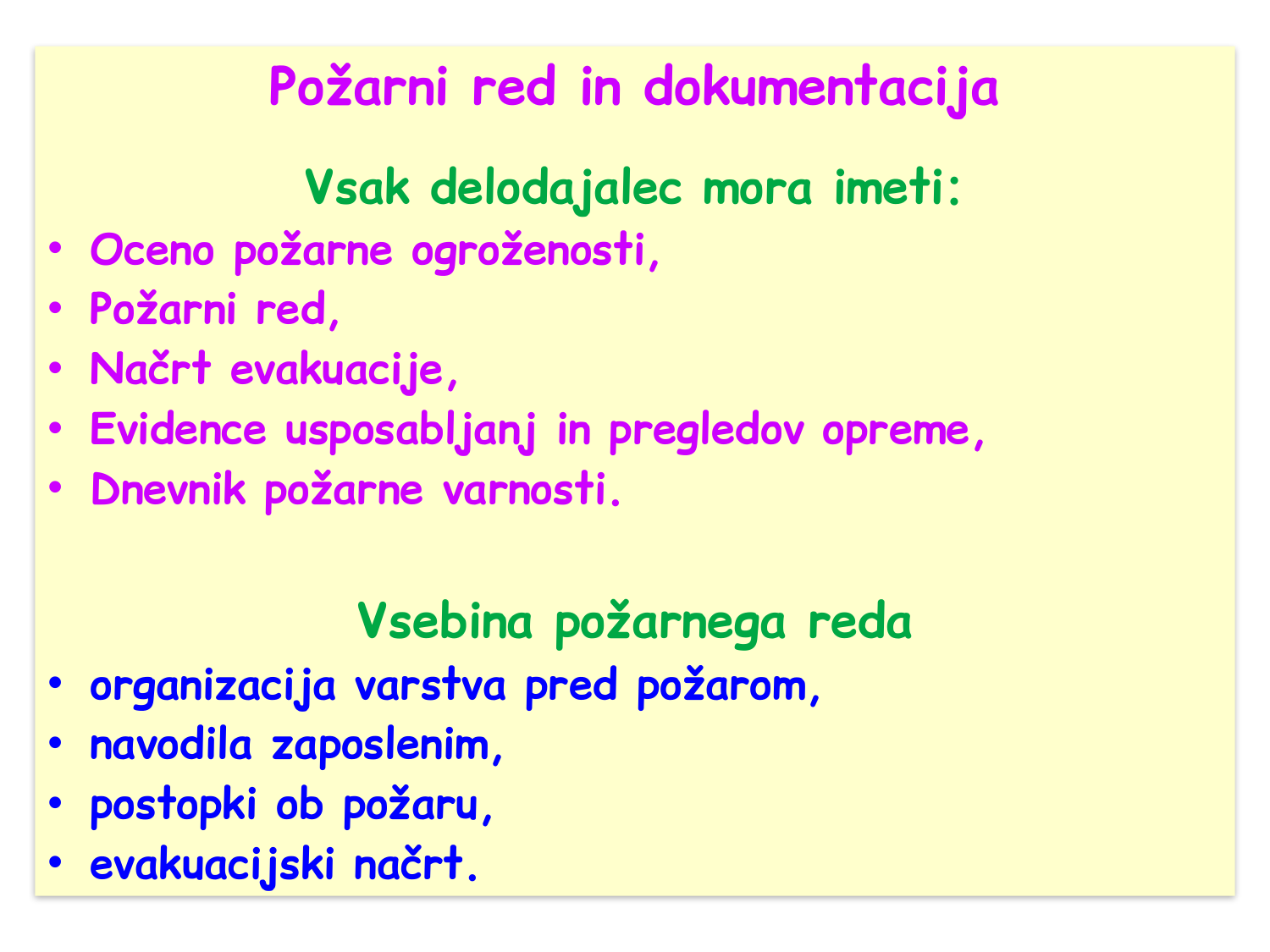

Požarni red in dokumentacija

Vsak delodajalec mora imeti:
Oceno požarne ogroženosti,
Požarni red,
Načrt evakuacije,
Evidence usposabljanj in pregledov opreme,
Dnevnik požarne varnosti.

Vsebina požarnega reda
organizacija varstva pred požarom,
navodila zaposlenim,
postopki ob požaru,
evakuacijski načrt.